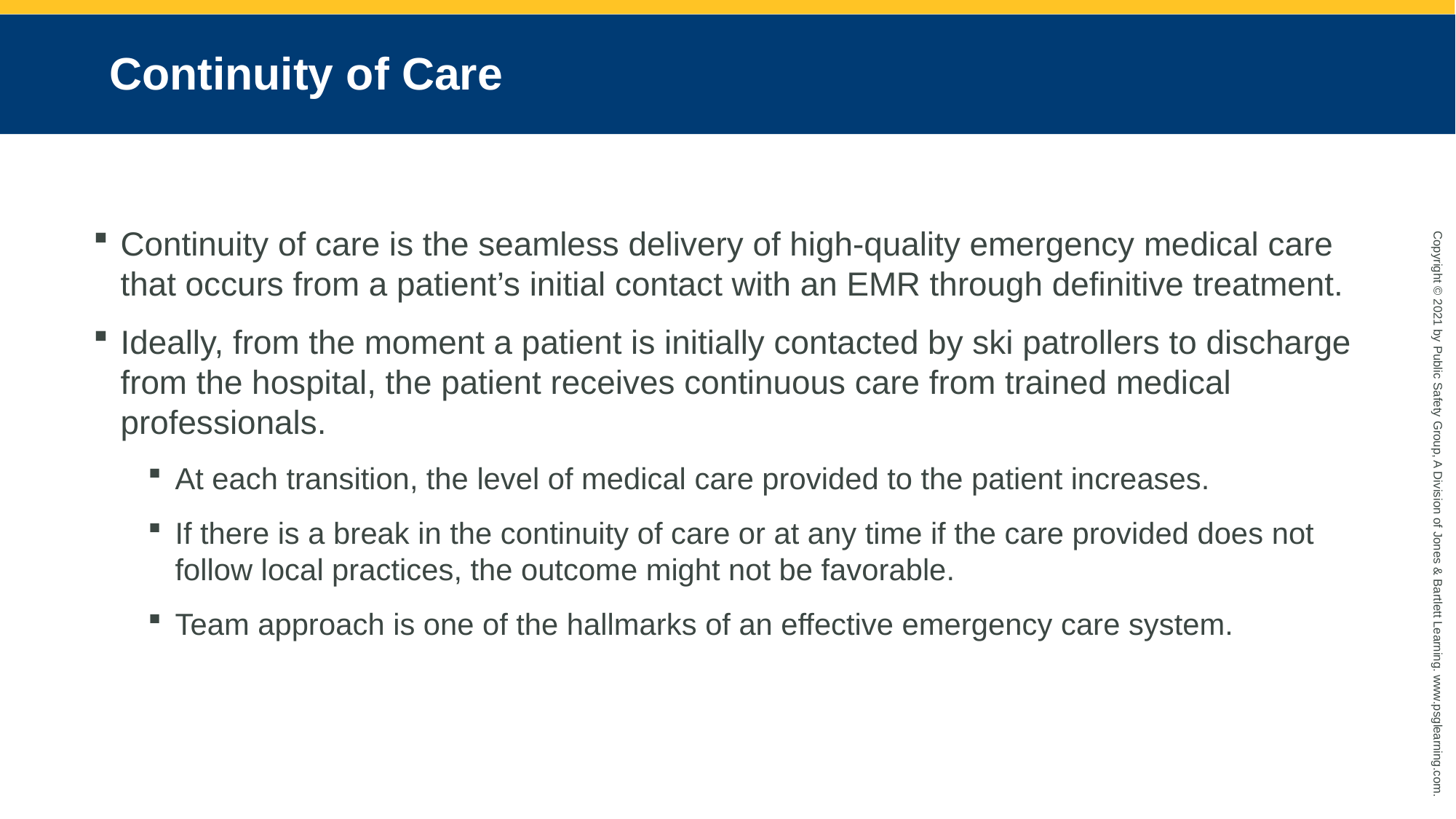

# Continuity of Care
Continuity of care is the seamless delivery of high-quality emergency medical care that occurs from a patient’s initial contact with an EMR through definitive treatment.
Ideally, from the moment a patient is initially contacted by ski patrollers to discharge from the hospital, the patient receives continuous care from trained medical professionals.
At each transition, the level of medical care provided to the patient increases.
If there is a break in the continuity of care or at any time if the care provided does not follow local practices, the outcome might not be favorable.
Team approach is one of the hallmarks of an effective emergency care system.